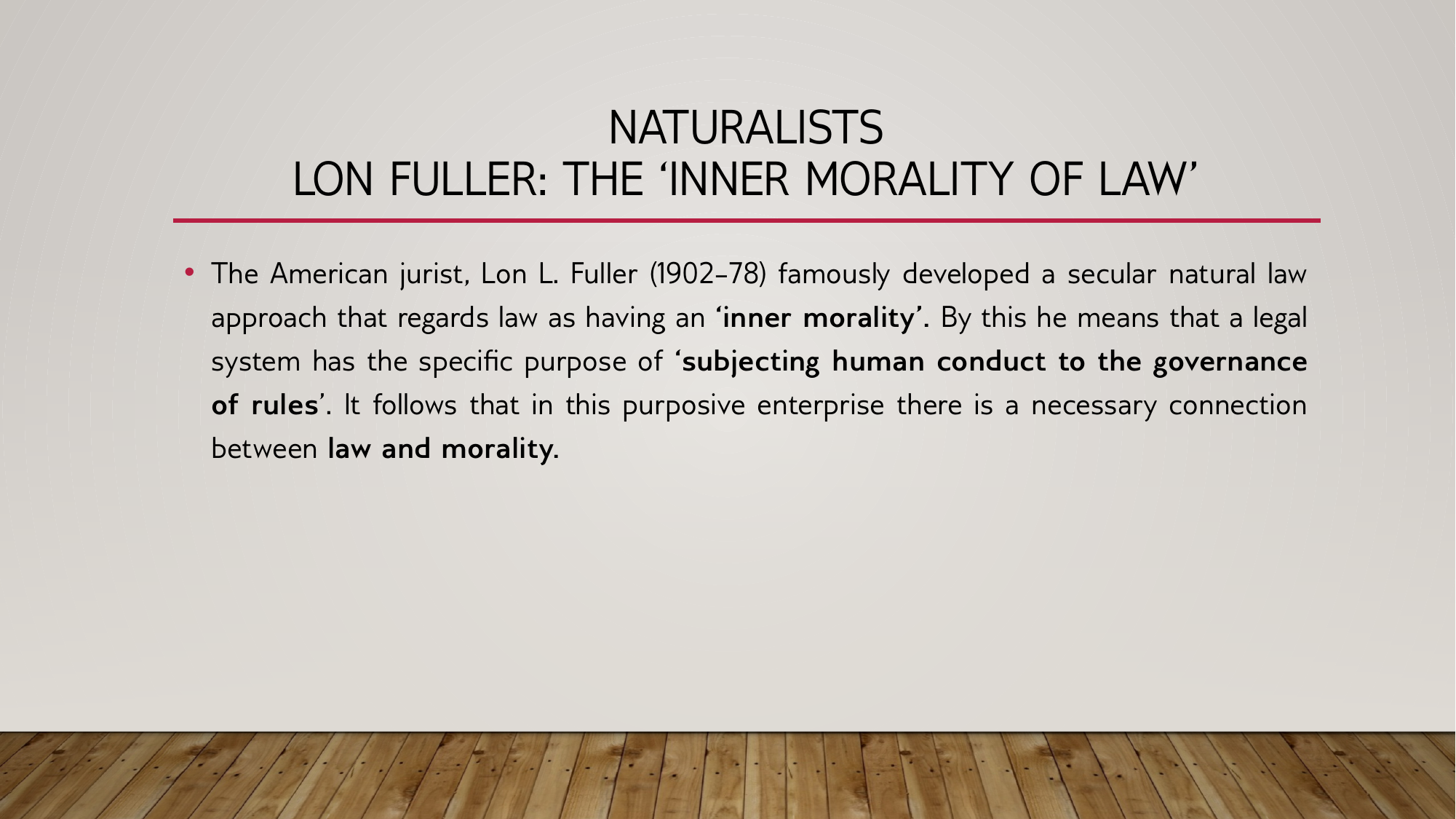

# naturalists Lon Fuller: the ‘inner morality of law’
The American jurist, Lon L. Fuller (1902–78) famously developed a secular natural law approach that regards law as having an ‘inner morality’. By this he means that a legal system has the specific purpose of ‘subjecting human conduct to the governance of rules’. It follows that in this purposive enterprise there is a necessary connection between law and morality.